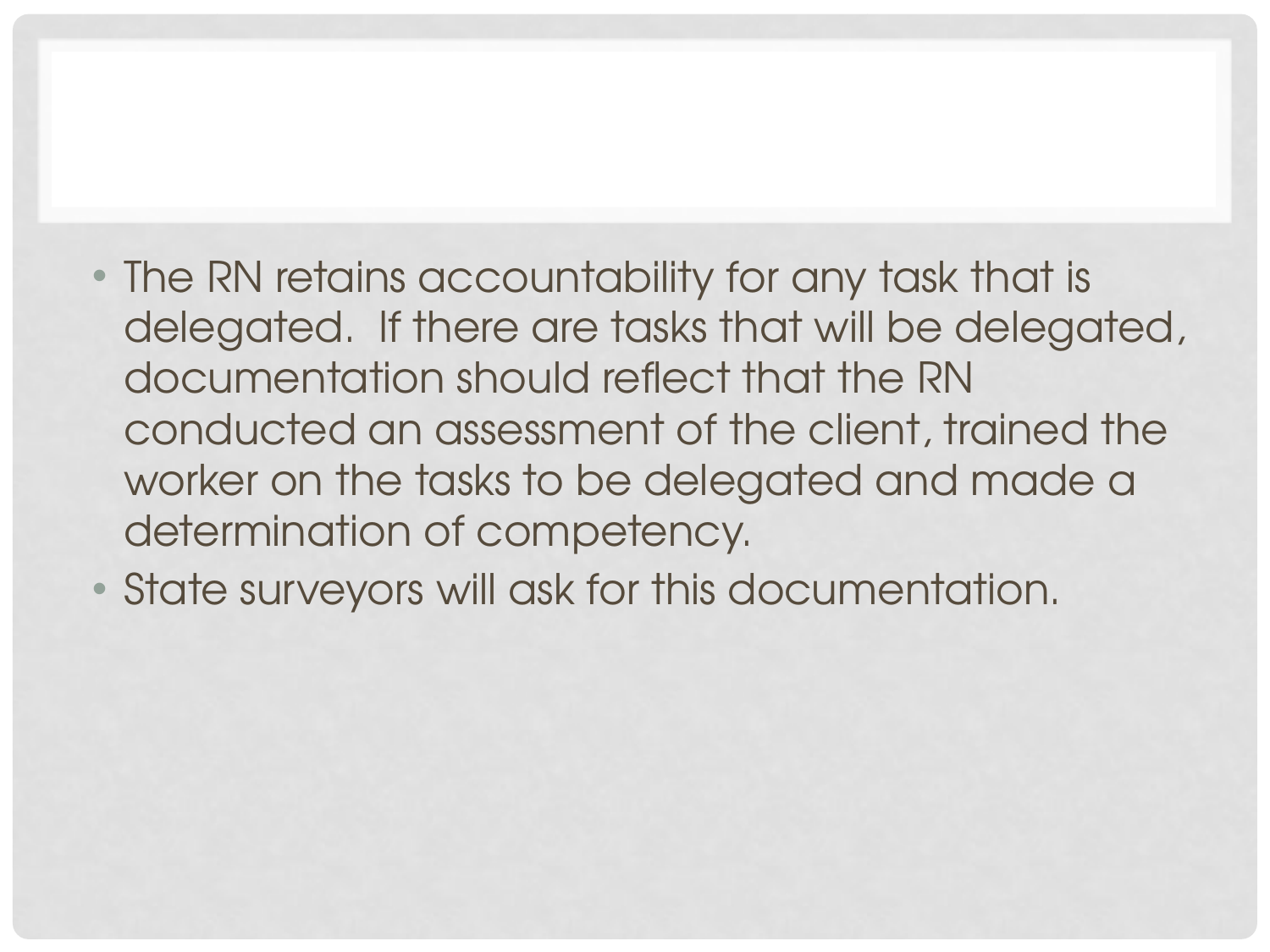

#
The RN retains accountability for any task that is delegated.  If there are tasks that will be delegated, documentation should reflect that the RN conducted an assessment of the client, trained the worker on the tasks to be delegated and made a determination of competency.
State surveyors will ask for this documentation.